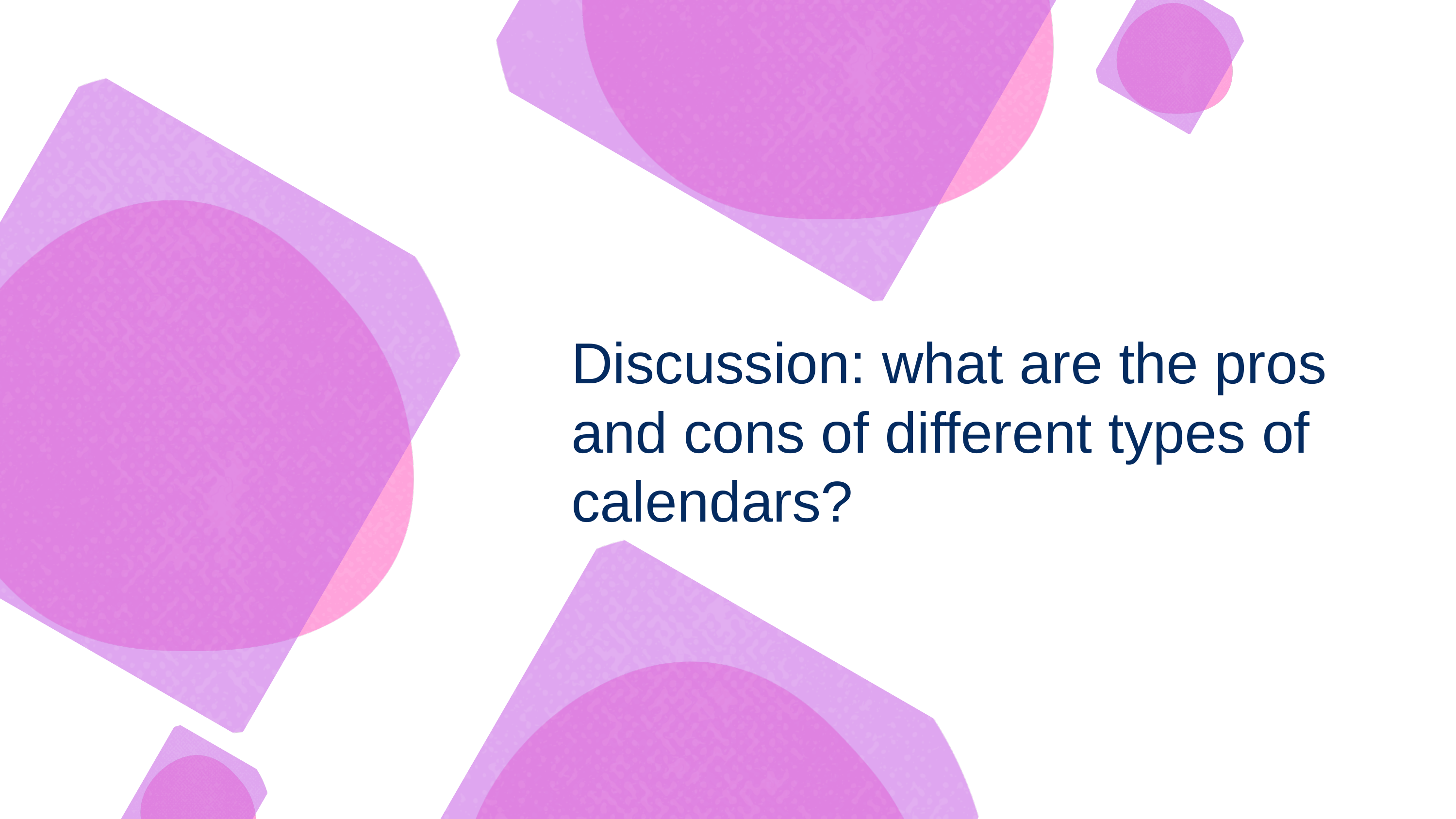

Discussion: what are the pros and cons of different types of calendars?